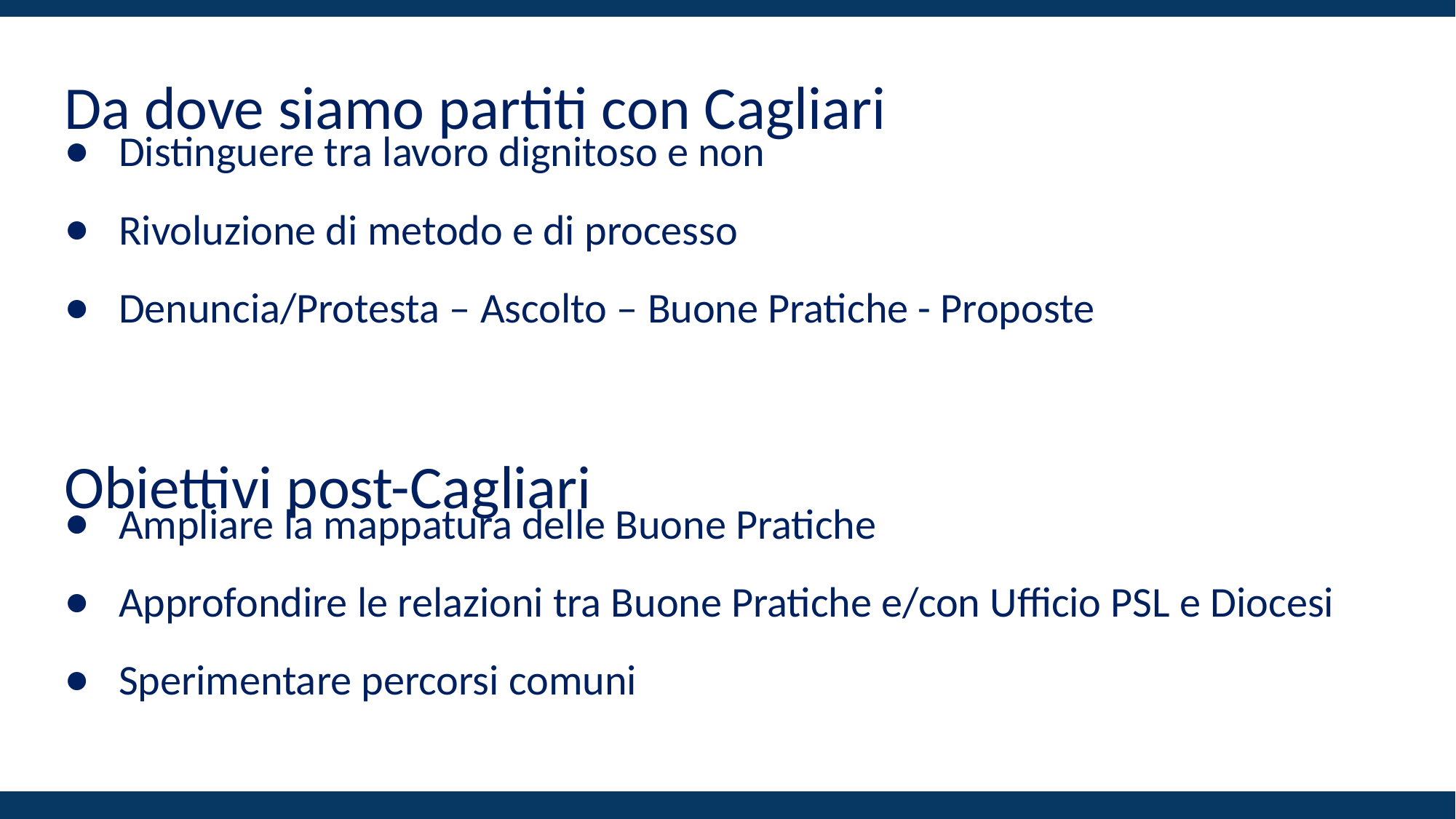

# Da dove siamo partiti con Cagliari
Distinguere tra lavoro dignitoso e non
Rivoluzione di metodo e di processo
Denuncia/Protesta – Ascolto – Buone Pratiche - Proposte

Obiettivi post-Cagliari
Ampliare la mappatura delle Buone Pratiche
Approfondire le relazioni tra Buone Pratiche e/con Ufficio PSL e Diocesi
Sperimentare percorsi comuni